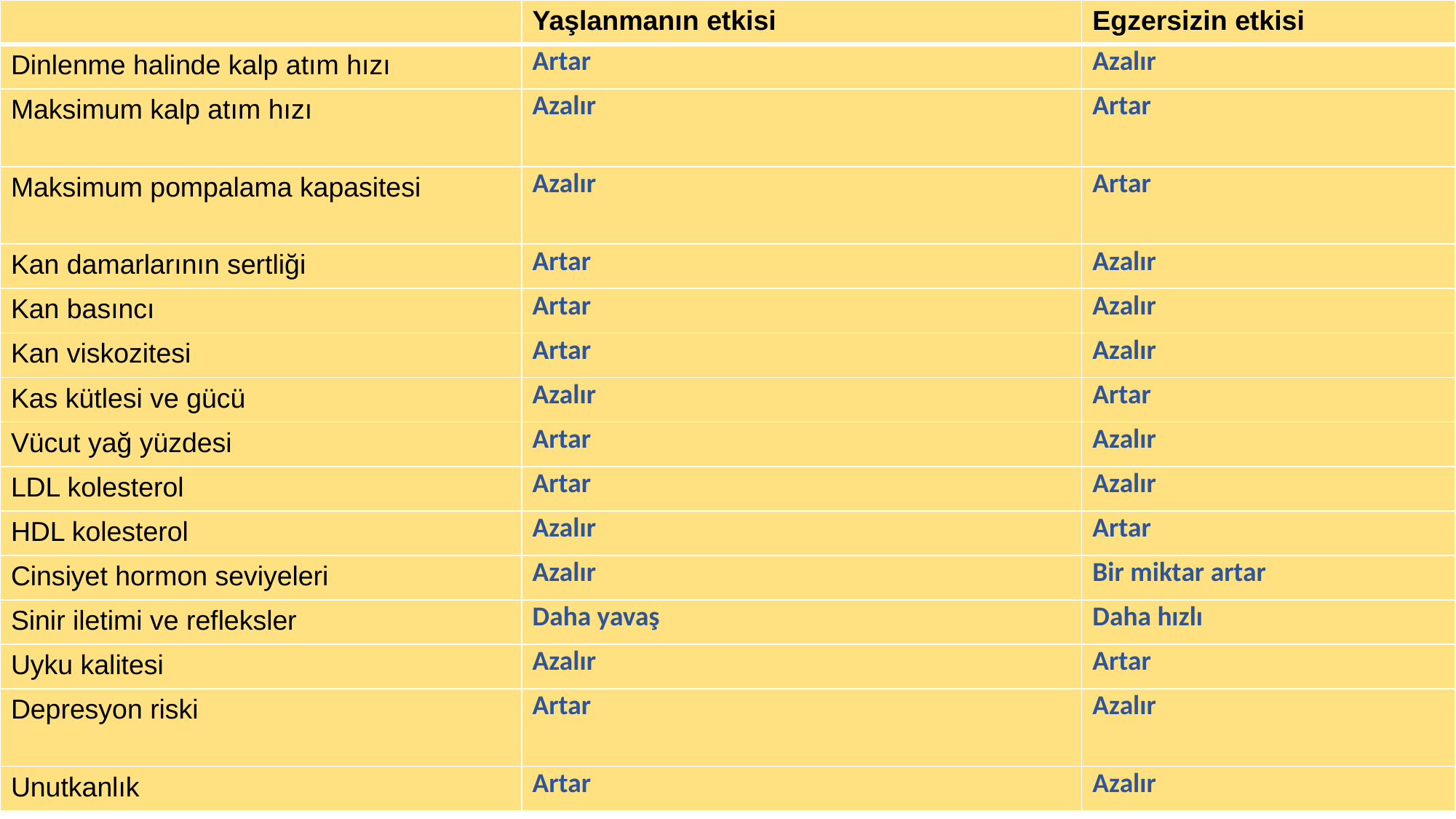

|  | Yaşlanmanın etkisi | Egzersizin etkisi |
| --- | --- | --- |
| Dinlenme halinde kalp atım hızı | Artar | Azalır |
| Maksimum kalp atım hızı | Azalır | Artar |
| Maksimum pompalama kapasitesi | Azalır | Artar |
| Kan damarlarının sertliği | Artar | Azalır |
| Kan basıncı | Artar | Azalır |
| Kan viskozitesi | Artar | Azalır |
| Kas kütlesi ve gücü | Azalır | Artar |
| Vücut yağ yüzdesi | Artar | Azalır |
| LDL kolesterol | Artar | Azalır |
| HDL kolesterol | Azalır | Artar |
| Cinsiyet hormon seviyeleri | Azalır | Bir miktar artar |
| Sinir iletimi ve refleksler | Daha yavaş | Daha hızlı |
| Uyku kalitesi | Azalır | Artar |
| Depresyon riski | Artar | Azalır |
| Unutkanlık | Artar | Azalır |
#